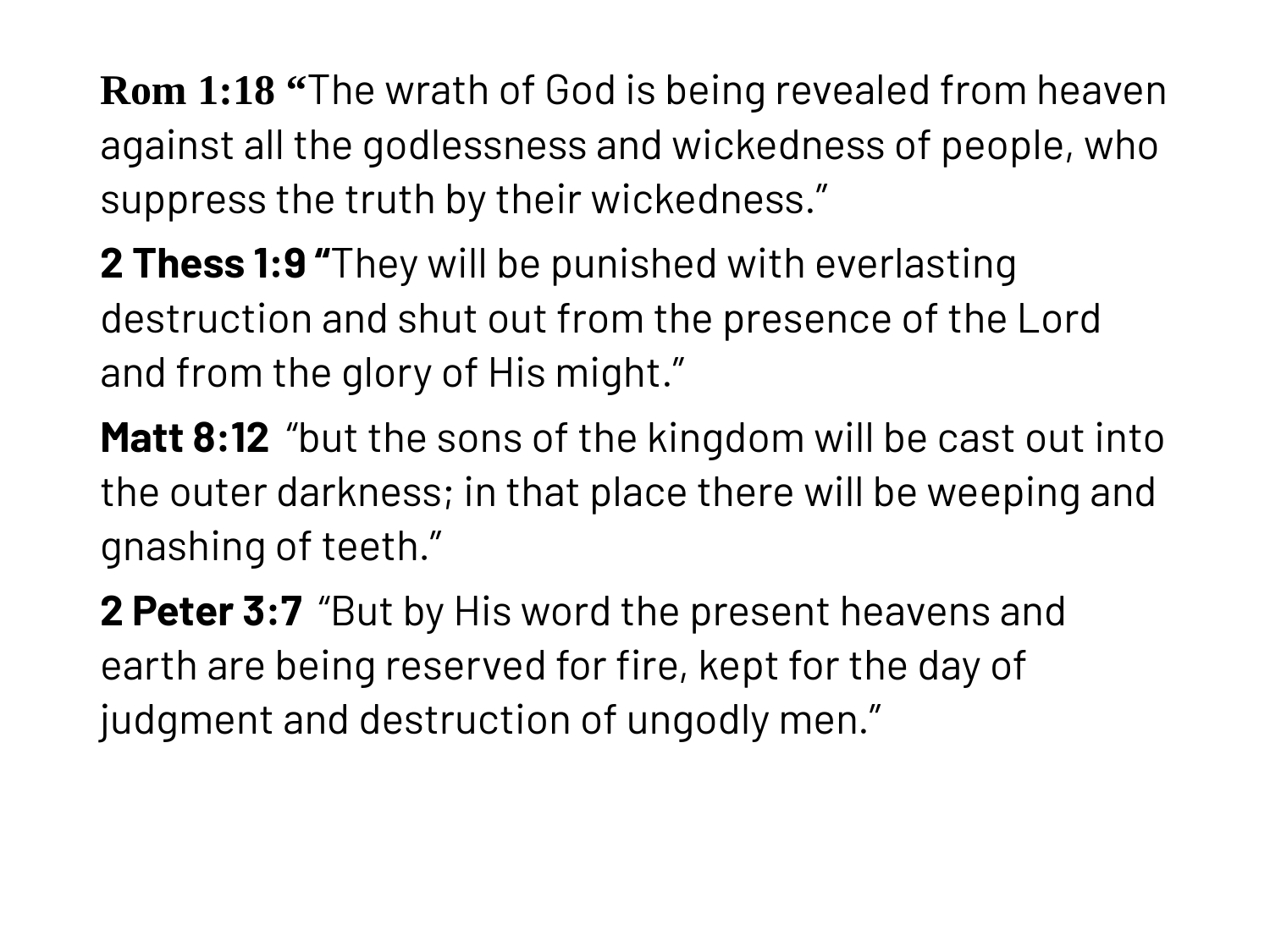

#
Rom 1:18 “The wrath of God is being revealed from heaven against all the godlessness and wickedness of people, who suppress the truth by their wickedness.”
2 Thess 1:9 “They will be punished with everlasting destruction and shut out from the presence of the Lord and from the glory of His might.”
Matt 8:12  “but the sons of the kingdom will be cast out into the outer darkness; in that place there will be weeping and gnashing of teeth.”
2 Peter 3:7  “But by His word the present heavens and earth are being reserved for fire, kept for the day of judgment and destruction of ungodly men.”